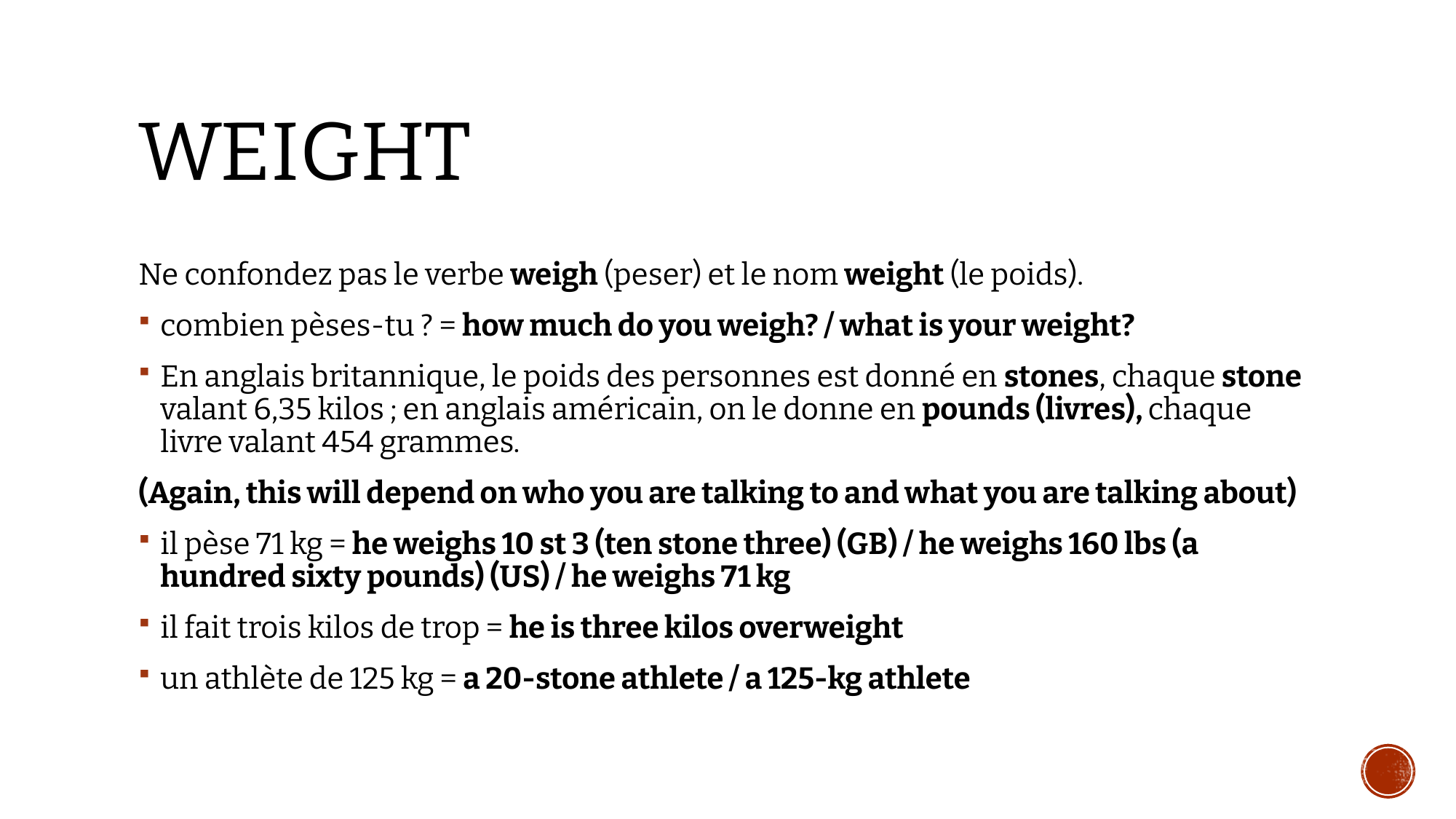

# Weight
Ne confondez pas le verbe weigh (peser) et le nom weight (le poids).
combien pèses-tu ? = how much do you weigh? / what is your weight?
En anglais britannique, le poids des personnes est donné en stones, chaque stone valant 6,35 kilos ; en anglais américain, on le donne en pounds (livres), chaque livre valant 454 grammes.
(Again, this will depend on who you are talking to and what you are talking about)
il pèse 71 kg = he weighs 10 st 3 (ten stone three) (GB) / he weighs 160 lbs (a hundred sixty pounds) (US) / he weighs 71 kg
il fait trois kilos de trop = he is three kilos overweight
un athlète de 125 kg = a 20-stone athlete / a 125-kg athlete